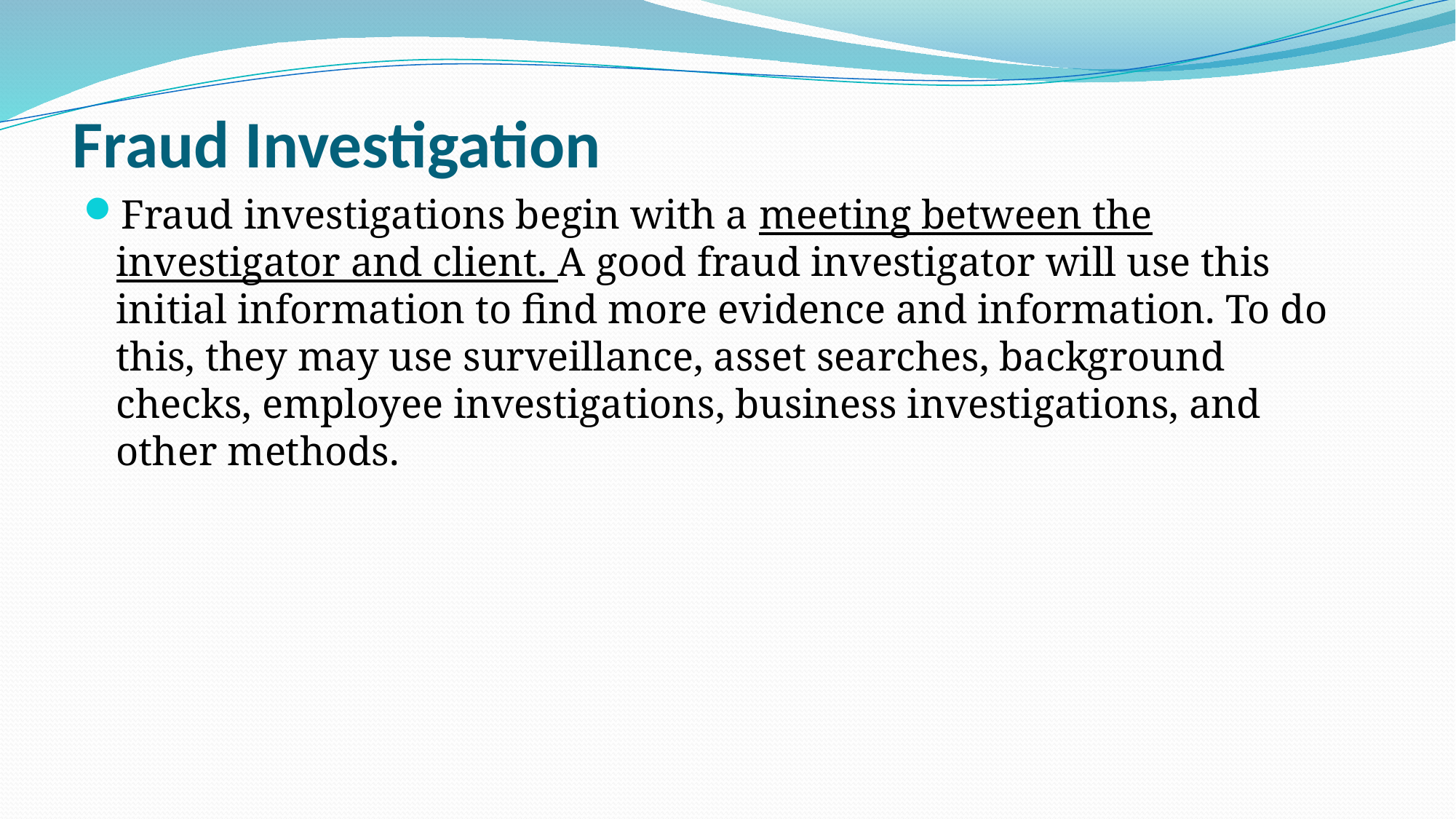

# Fraud Investigation
Fraud investigations begin with a meeting between the investigator and client. A good fraud investigator will use this initial information to find more evidence and information. To do this, they may use surveillance, asset searches, background checks, employee investigations, business investigations, and other methods.